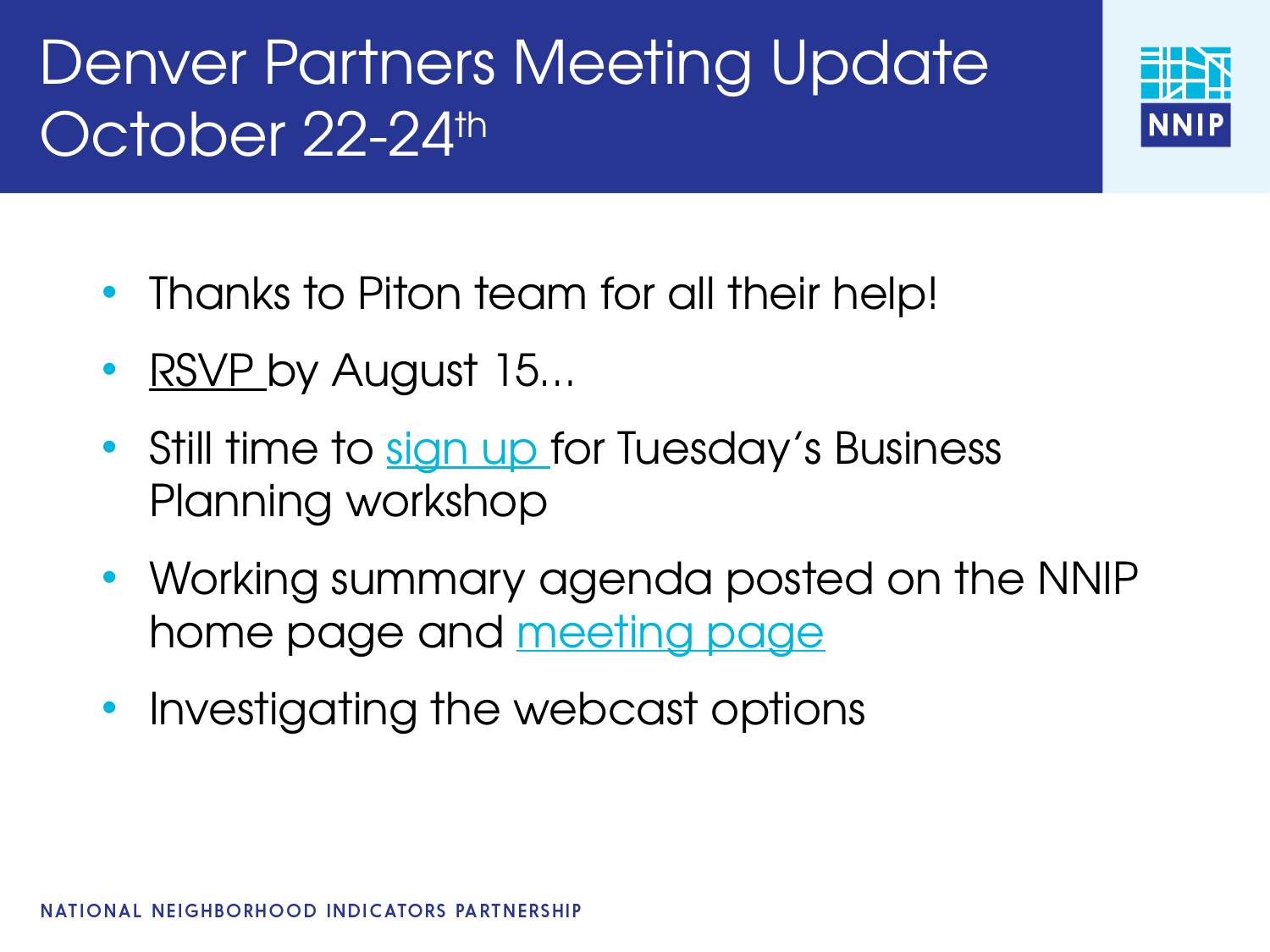

# Denver Partners Meeting Update October 22-24th
Thanks to Piton team for all their help!
RSVP by August 15…
Still time to sign up for Tuesday’s Business Planning workshop
Working summary agenda posted on the NNIP home page and meeting page
Investigating the webcast options